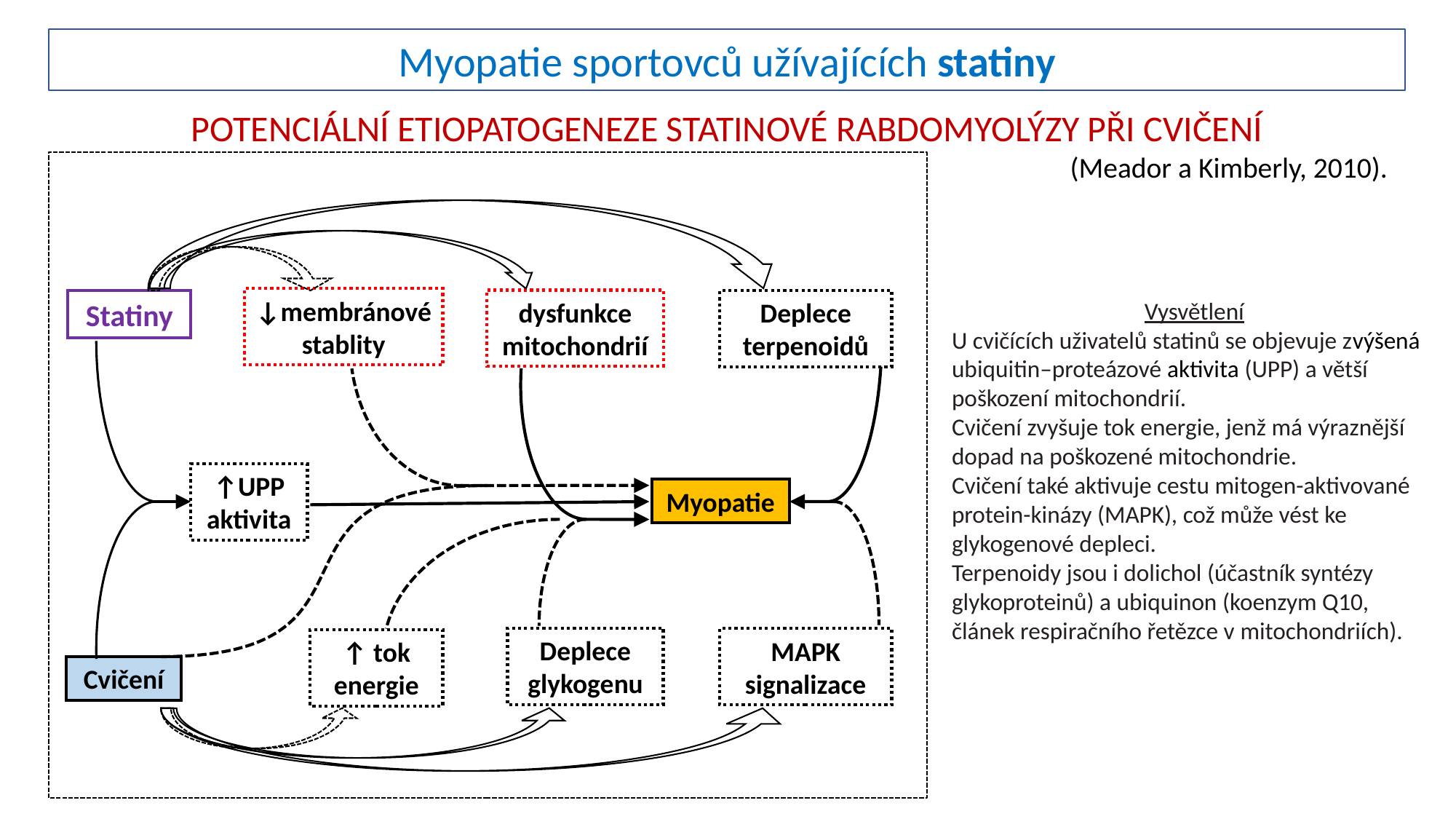

Myopatie sportovců užívajících statiny
Potenciální etiopatogeneze statinové rabdomyolýzy při cvičení
(Meador a Kimberly, 2010).

↓membránové stablity
dysfunkce mitochondrií
Statiny
Deplece terpenoidů

↑UPP aktivita
Myopatie

MAPK signalizace
Deplece glykogenu
↑ tok energie
Cvičení

Vysvětlení
U cvičících uživatelů statinů se objevuje zvýšená ubiquitin–proteázové aktivita (UPP) a větší poškození mitochondrií.
Cvičení zvyšuje tok energie, jenž má výraznější dopad na poškozené mitochondrie.
Cvičení také aktivuje cestu mitogen-aktivované protein-kinázy (MAPK), což může vést ke glykogenové depleci.
Terpenoidy jsou i dolichol (účastník syntézy glykoproteinů) a ubiquinon (koenzym Q10, článek respiračního řetězce v mitochondriích).